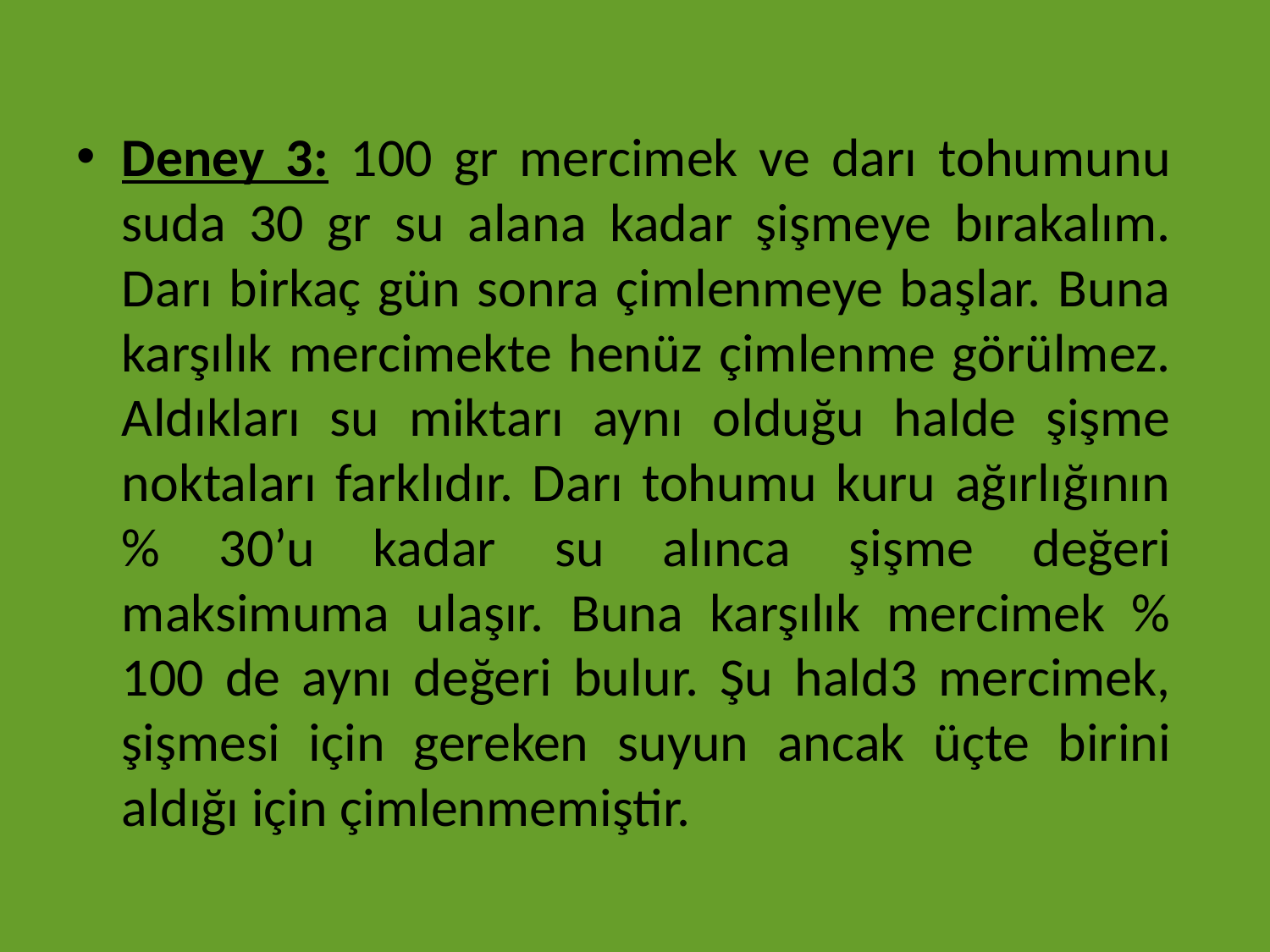

Deney 3: 100 gr mercimek ve darı tohumunu suda 30 gr su alana kadar şişmeye bırakalım. Darı birkaç gün sonra çimlenmeye başlar. Buna karşılık mercimekte henüz çimlenme görülmez. Aldıkları su miktarı aynı olduğu halde şişme noktaları farklıdır. Darı tohumu kuru ağırlığının % 30’u kadar su alınca şişme değeri maksimuma ulaşır. Buna karşılık mercimek % 100 de aynı değeri bulur. Şu hald3 mercimek, şişmesi için gereken suyun ancak üçte birini aldığı için çimlenmemiştir.